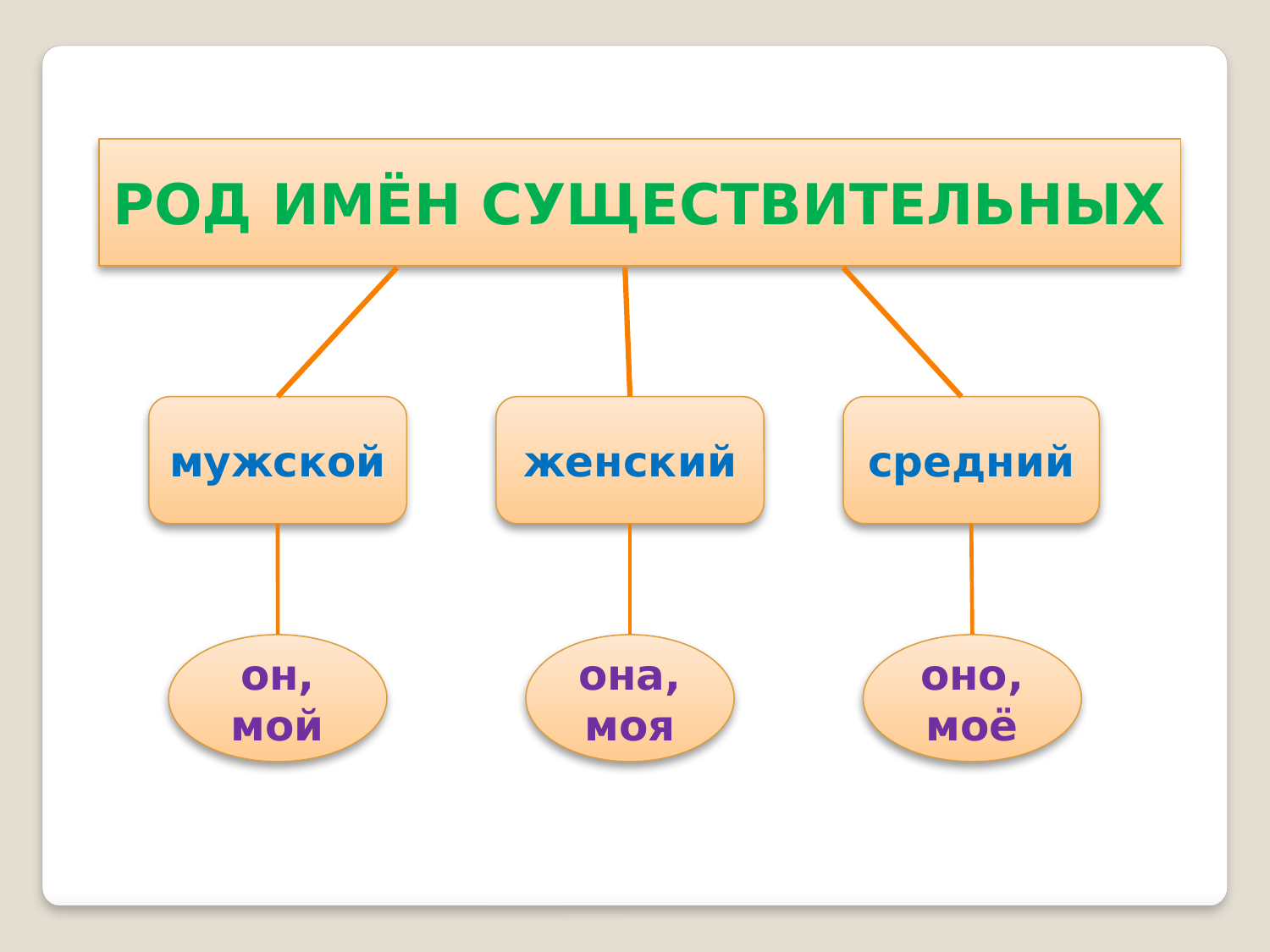

РОД ИМЁН СУЩЕСТВИТЕЛЬНЫХ
мужской
женский
средний
он, мой
она, моя
оно, моё